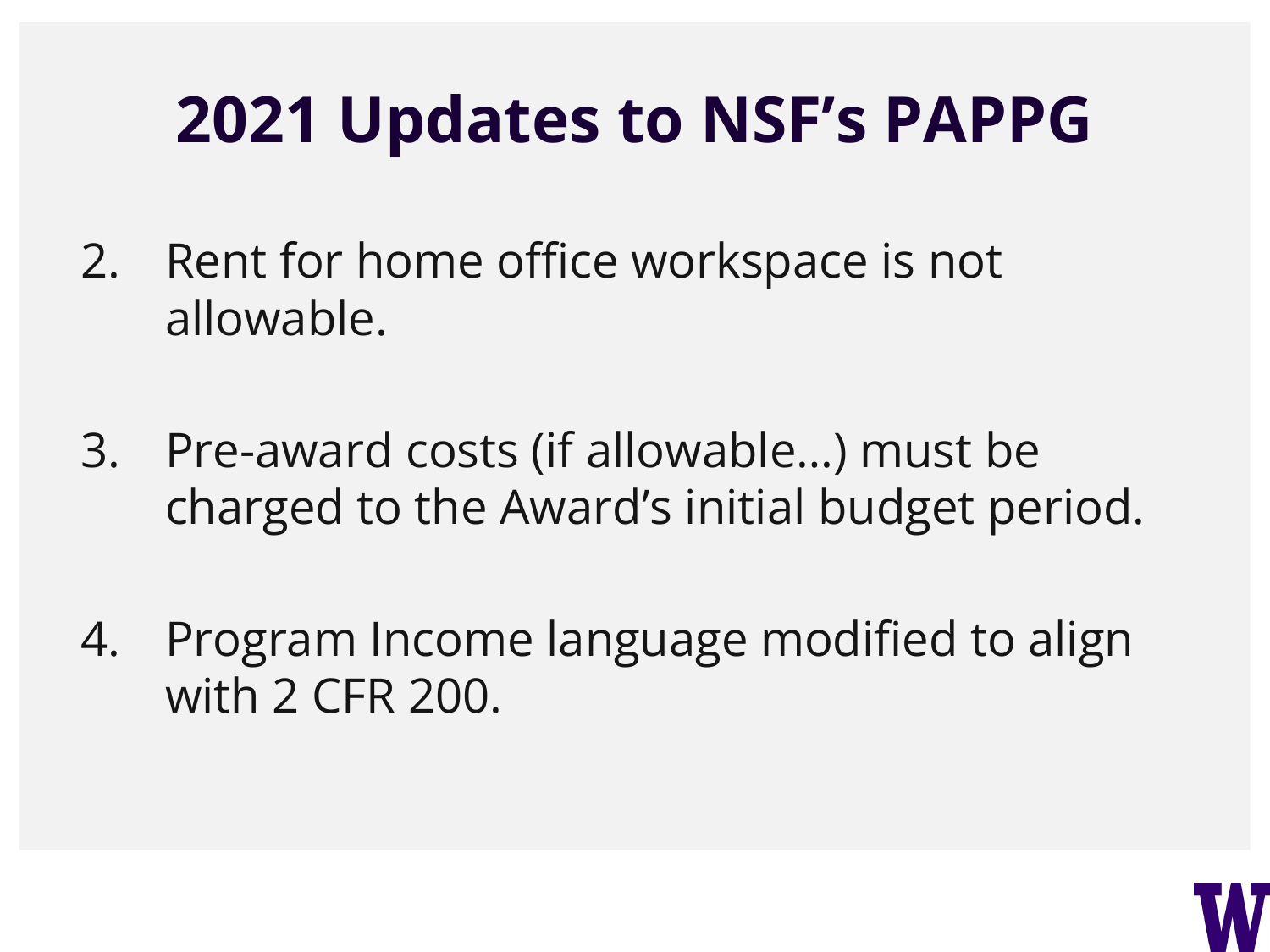

# 2021 Updates to NSF’s PAPPG
Rent for home office workspace is not allowable.

Pre-award costs (if allowable…) must be charged to the Award’s initial budget period.

Program Income language modified to align with 2 CFR 200.